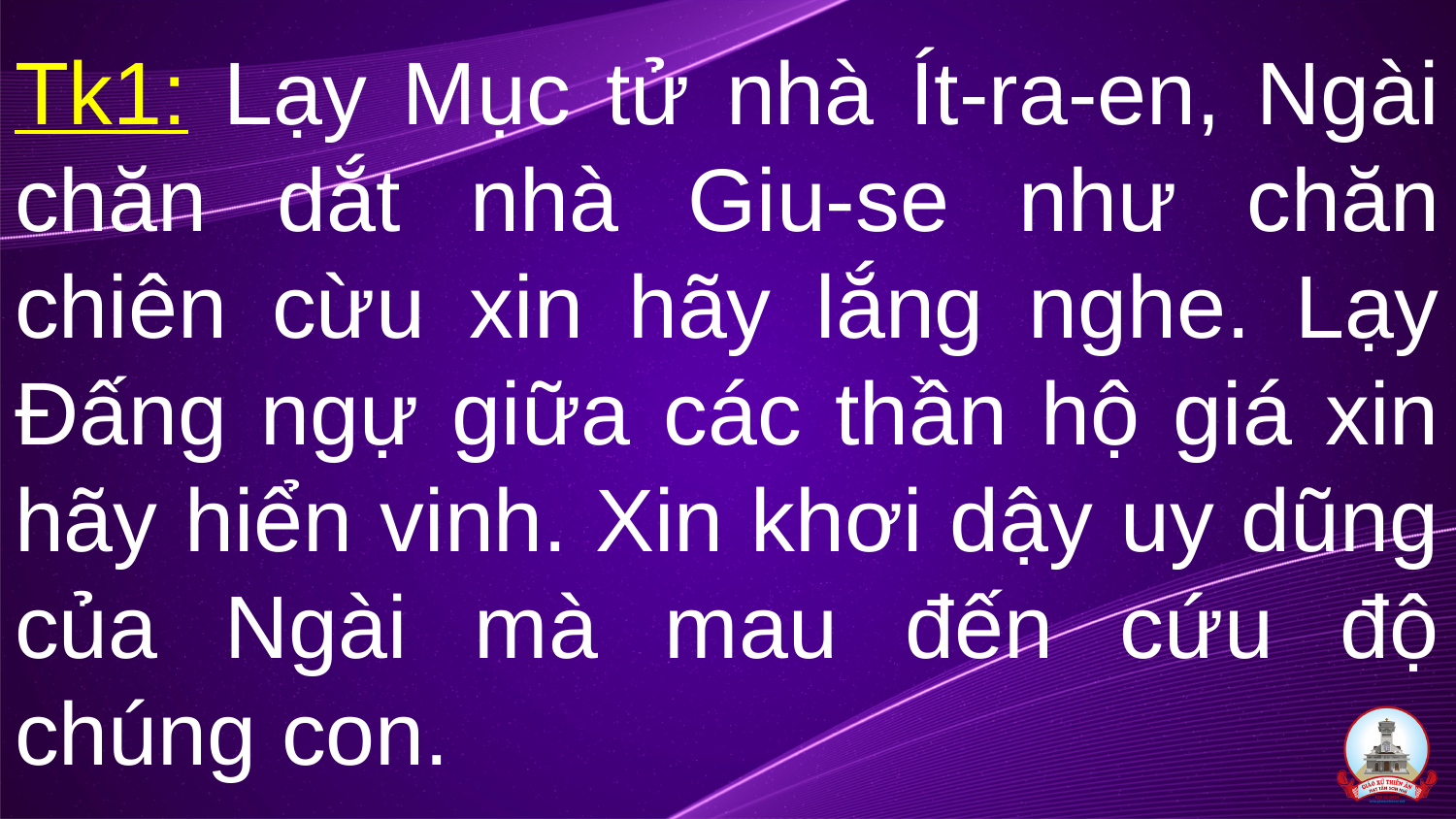

# Tk1: Lạy Mục tử nhà Ít-ra-en, Ngài chăn dắt nhà Giu-se như chăn chiên cừu xin hãy lắng nghe. Lạy Đấng ngự giữa các thần hộ giá xin hãy hiển vinh. Xin khơi dậy uy dũng của Ngài mà mau đến cứu độ chúng con.